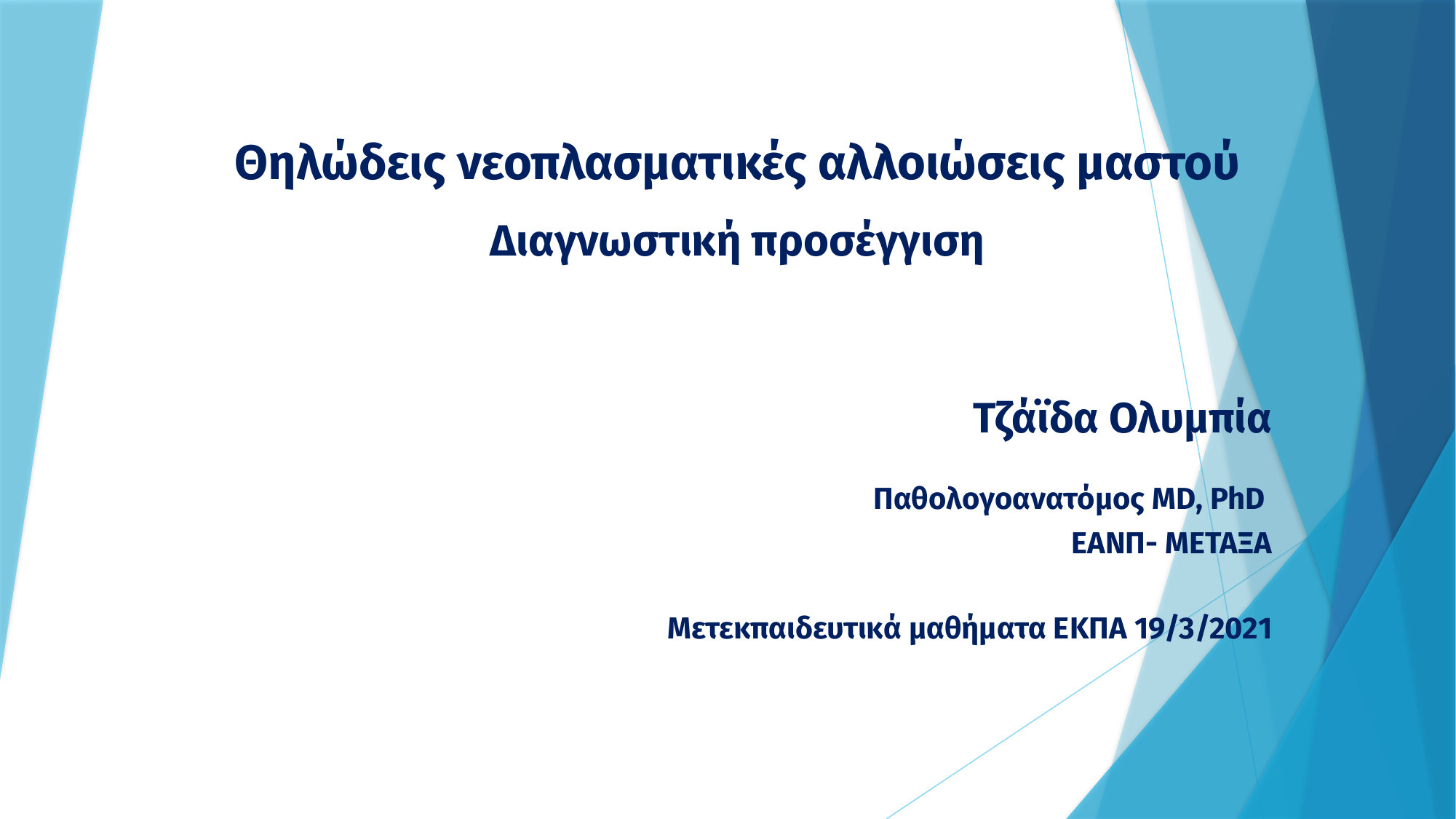

# Θηλώδεις νεοπλασματικές αλλοιώσεις μαστού Διαγνωστική προσέγγιση
Τζάϊδα Ολυμπία

Παθoλογοανατόμος ΜD, PhD
ΕΑΝΠ- ΜΕΤΑΞΑ

Μετεκπαιδευτικά μαθήματα ΕΚΠΑ 19/3/2021